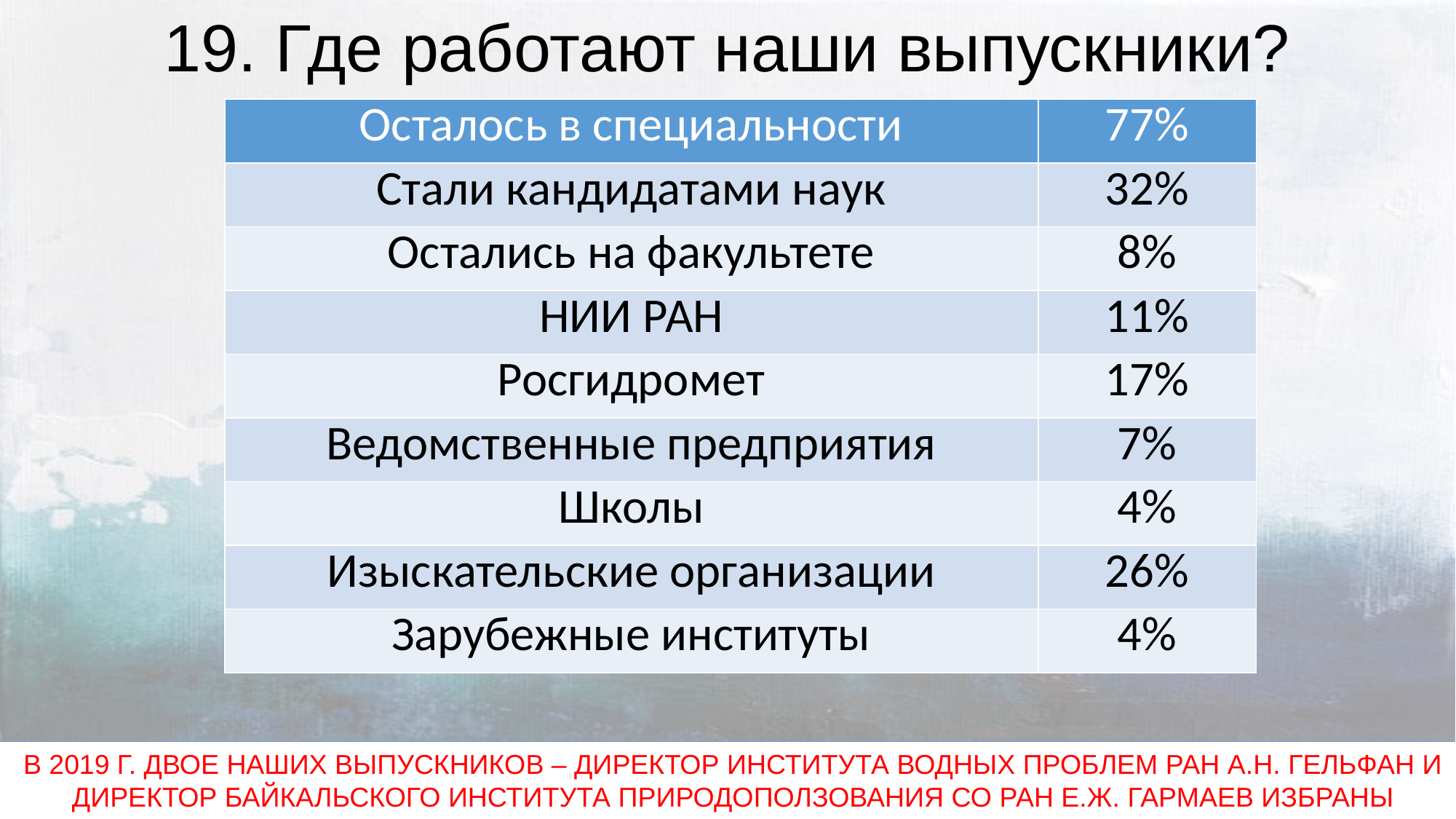

# 19. Где работают наши выпускники?
| Осталось в специальности | 77% |
| --- | --- |
| Стали кандидатами наук | 32% |
| Остались на факультете | 8% |
| НИИ РАН | 11% |
| Росгидромет | 17% |
| Ведомственные предприятия | 7% |
| Школы | 4% |
| Изыскательские организации | 26% |
| Зарубежные институты | 4% |
В 2019 Г. ДВОЕ НАШИХ ВЫПУСКНИКОВ – ДИРЕКТОР ИНСТИТУТА ВОДНЫХ ПРОБЛЕМ РАН А.Н. ГЕЛЬФАН И ДИРЕКТОР БАЙКАЛЬСКОГО ИНСТИТУТА ПРИРОДОПОЛЗОВАНИЯ СО РАН Е.Ж. ГАРМАЕВ ИЗБРАНЫ ЧЛЕНАМИ-КОРРЕСПОНДЕНТАМИ РАН